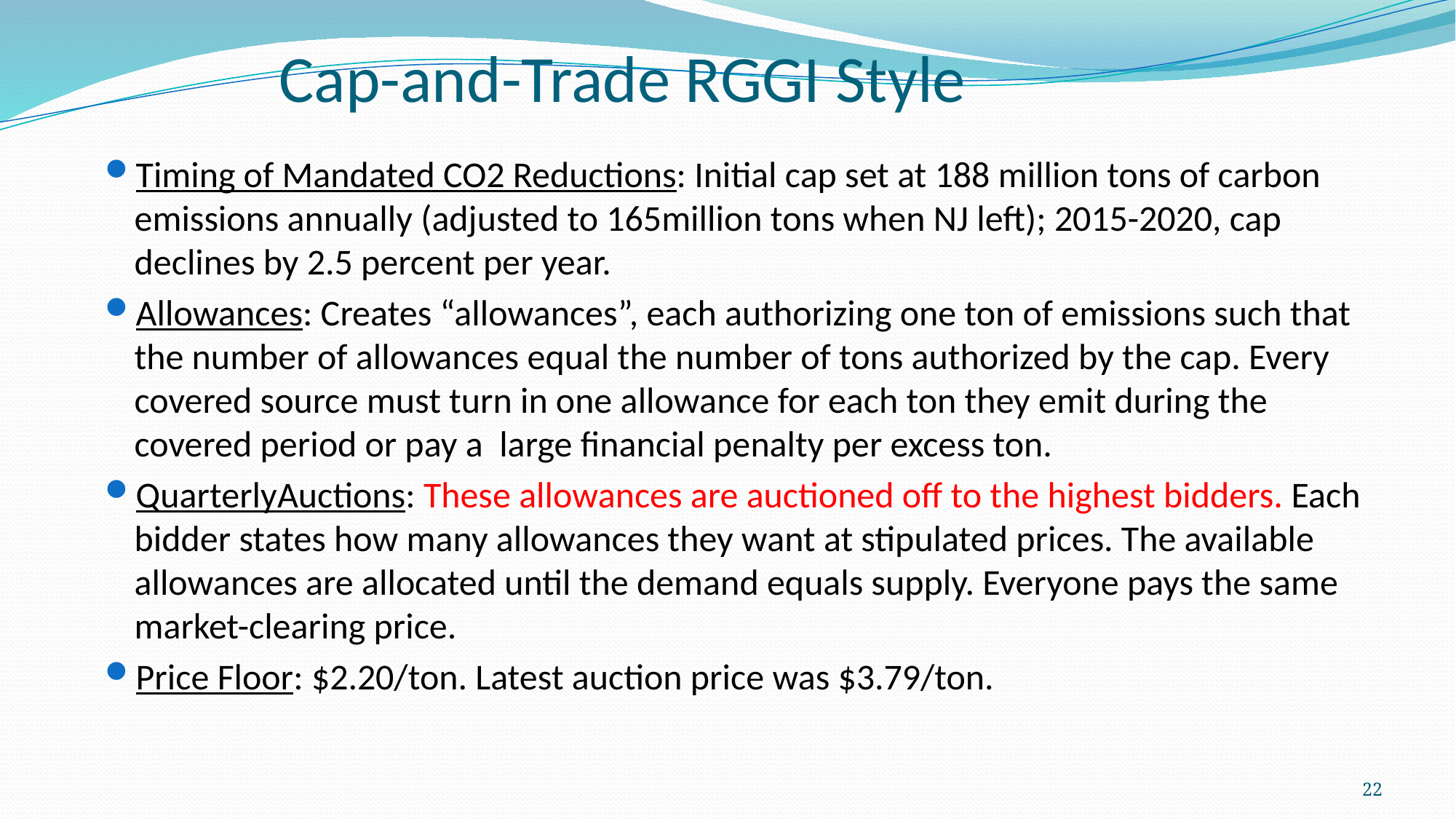

# Cap-and-Trade RGGI Style
Timing of Mandated CO2 Reductions: Initial cap set at 188 million tons of carbon emissions annually (adjusted to 165million tons when NJ left); 2015-2020, cap declines by 2.5 percent per year.
Allowances: Creates “allowances”, each authorizing one ton of emissions such that the number of allowances equal the number of tons authorized by the cap. Every covered source must turn in one allowance for each ton they emit during the covered period or pay a  large financial penalty per excess ton.
QuarterlyAuctions: These allowances are auctioned off to the highest bidders. Each bidder states how many allowances they want at stipulated prices. The available allowances are allocated until the demand equals supply. Everyone pays the same market-clearing price.
Price Floor: $2.20/ton. Latest auction price was $3.79/ton.
22